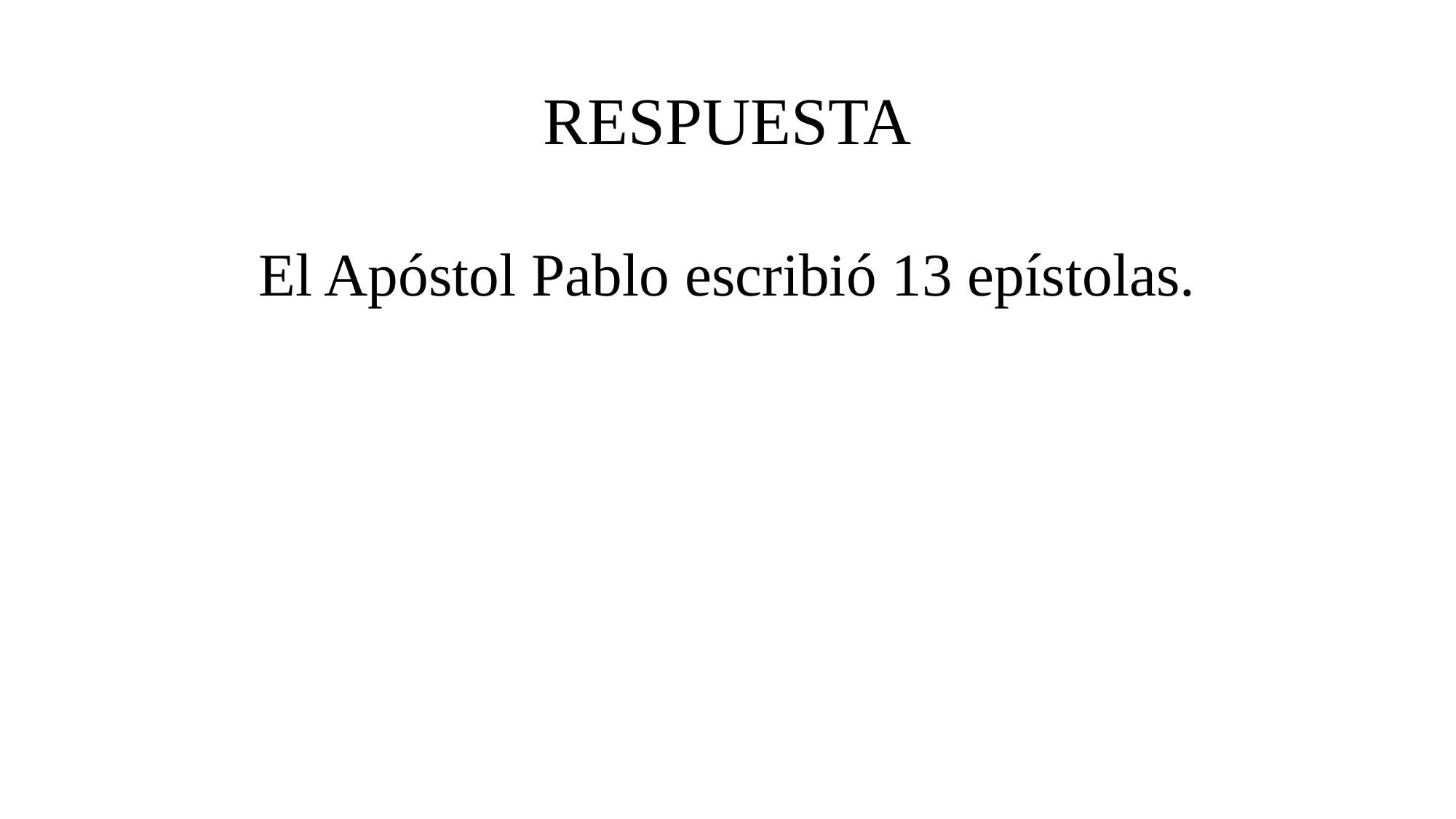

# RESPUESTA
El Apóstol Pablo escribió 13 epístolas.